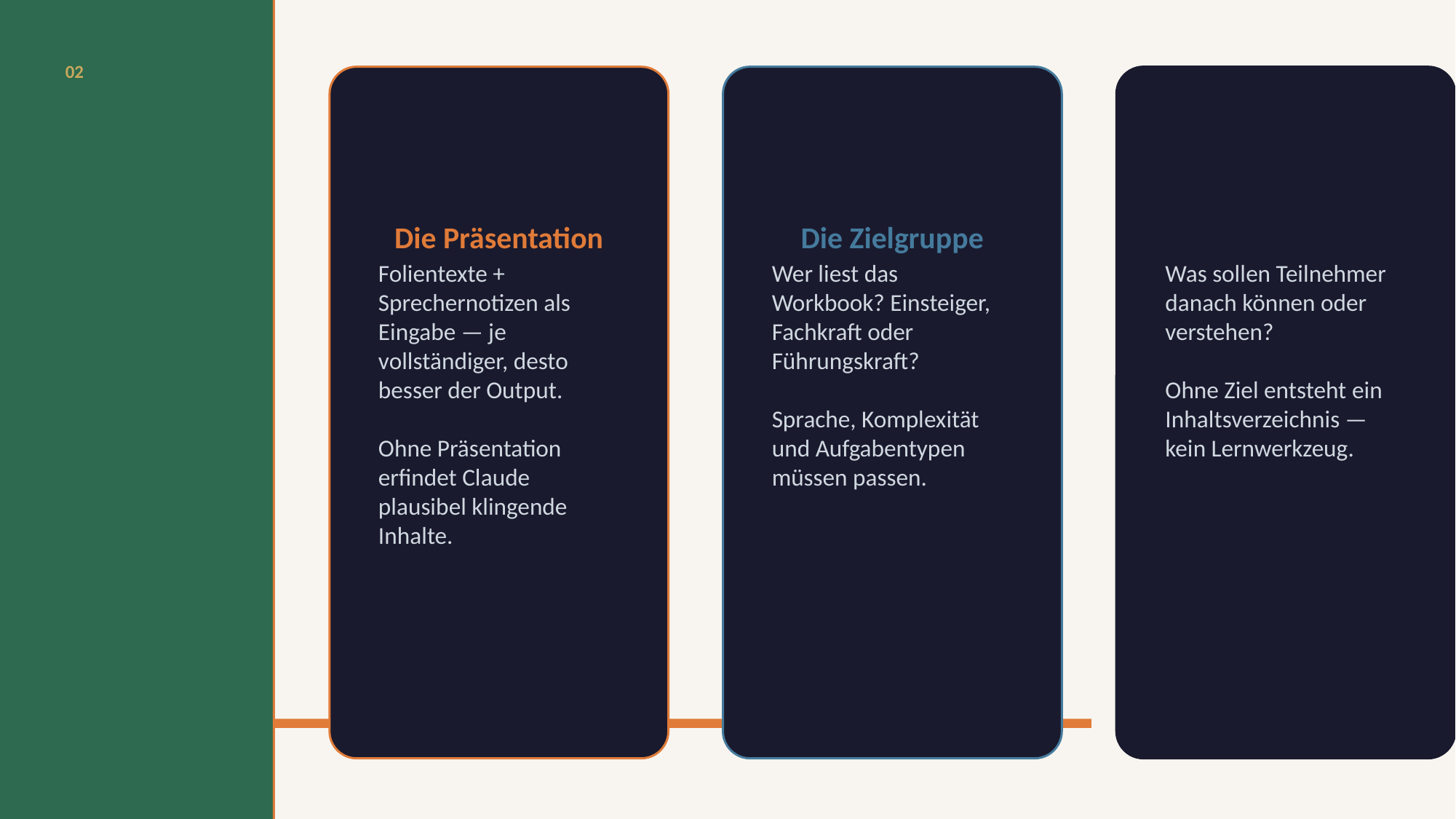

02
Die Präsentation

Folientexte + Sprechernotizen als Eingabe — je vollständiger, desto besser der Output.

Ohne Präsentation erfindet Claude plausibel klingende Inhalte.
Die Zielgruppe

Wer liest das Workbook? Einsteiger, Fachkraft oder Führungskraft?

Sprache, Komplexität und Aufgabentypen müssen passen.
Das Lernziel

Was sollen Teilnehmer danach können oder verstehen?

Ohne Ziel entsteht ein Inhaltsverzeichnis — kein Lernwerkzeug.
1
2
3
# Was Claude braucht